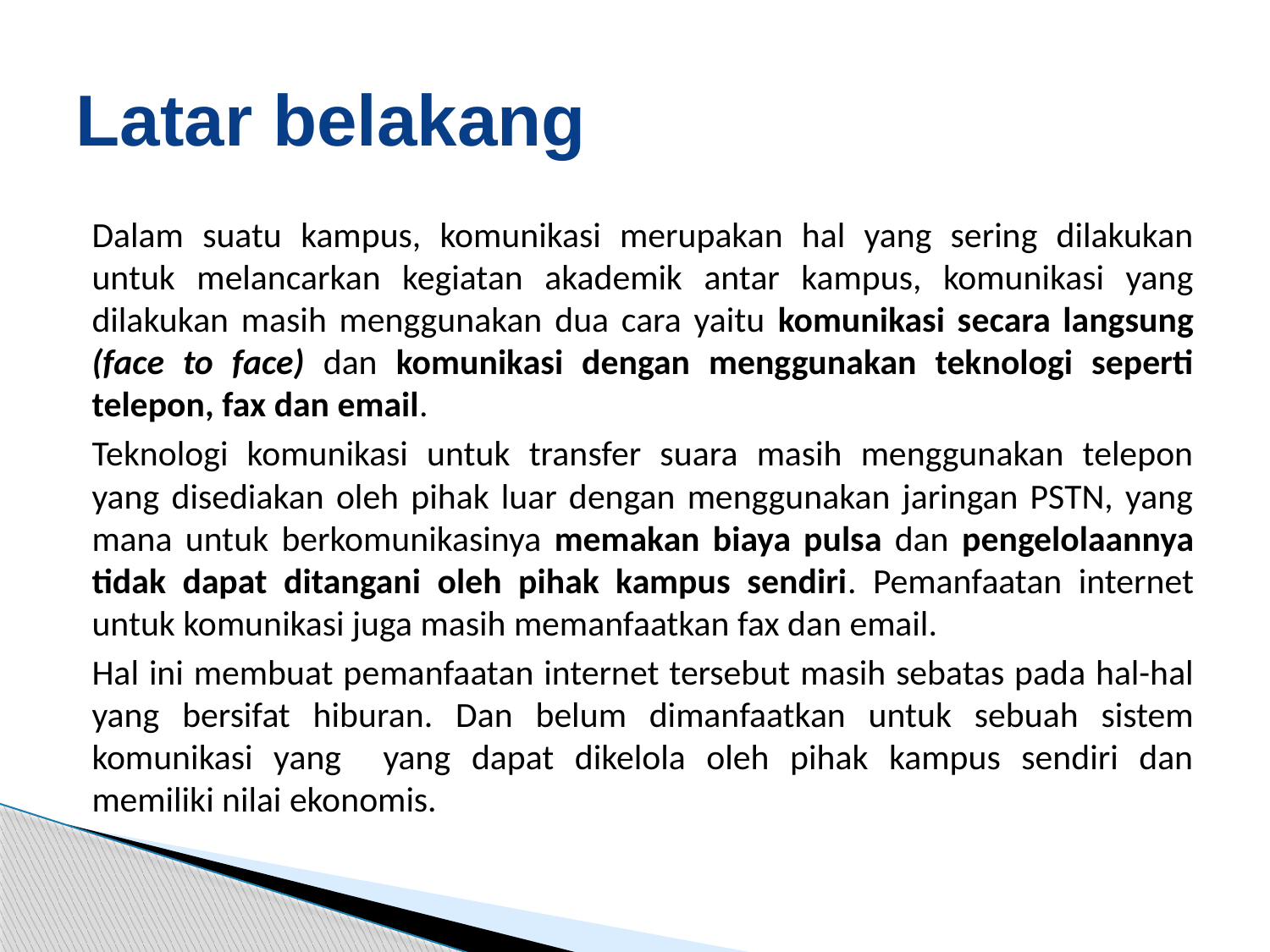

# Latar belakang
Dalam suatu kampus, komunikasi merupakan hal yang sering dilakukan untuk melancarkan kegiatan akademik antar kampus, komunikasi yang dilakukan masih menggunakan dua cara yaitu komunikasi secara langsung (face to face) dan komunikasi dengan menggunakan teknologi seperti telepon, fax dan email.
Teknologi komunikasi untuk transfer suara masih menggunakan telepon yang disediakan oleh pihak luar dengan menggunakan jaringan PSTN, yang mana untuk berkomunikasinya memakan biaya pulsa dan pengelolaannya tidak dapat ditangani oleh pihak kampus sendiri. Pemanfaatan internet untuk komunikasi juga masih memanfaatkan fax dan email.
Hal ini membuat pemanfaatan internet tersebut masih sebatas pada hal-hal yang bersifat hiburan. Dan belum dimanfaatkan untuk sebuah sistem komunikasi yang  yang dapat dikelola oleh pihak kampus sendiri dan memiliki nilai ekonomis.